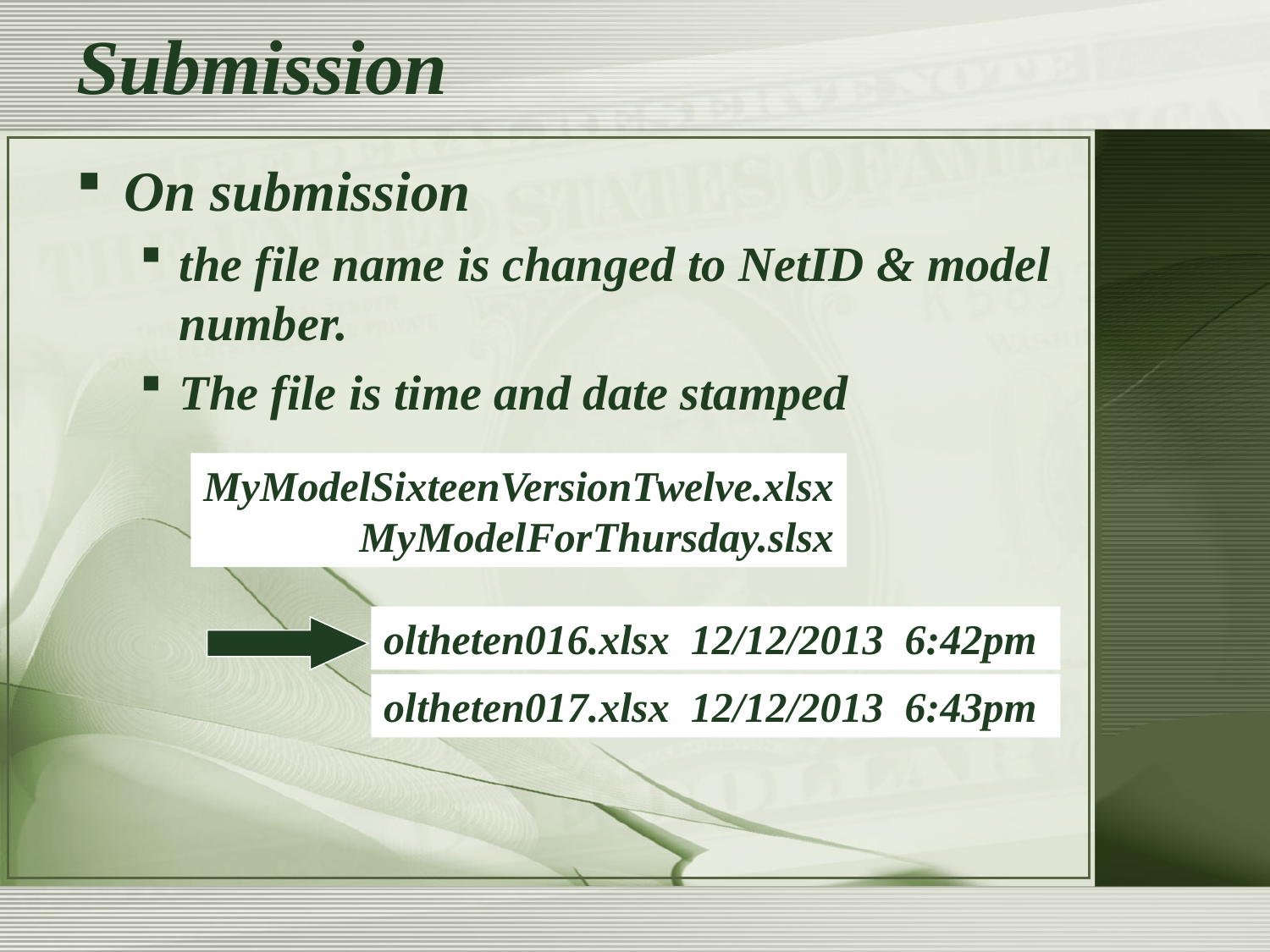

# Submission
On submission
the file name is changed to NetID & model number.
The file is time and date stamped
MyModelSixteenVersionTwelve.xlsx
MyModelForThursday.slsx
oltheten016.xlsx  12/12/2013  6:42pm

oltheten017.xlsx  12/12/2013  6:43pm